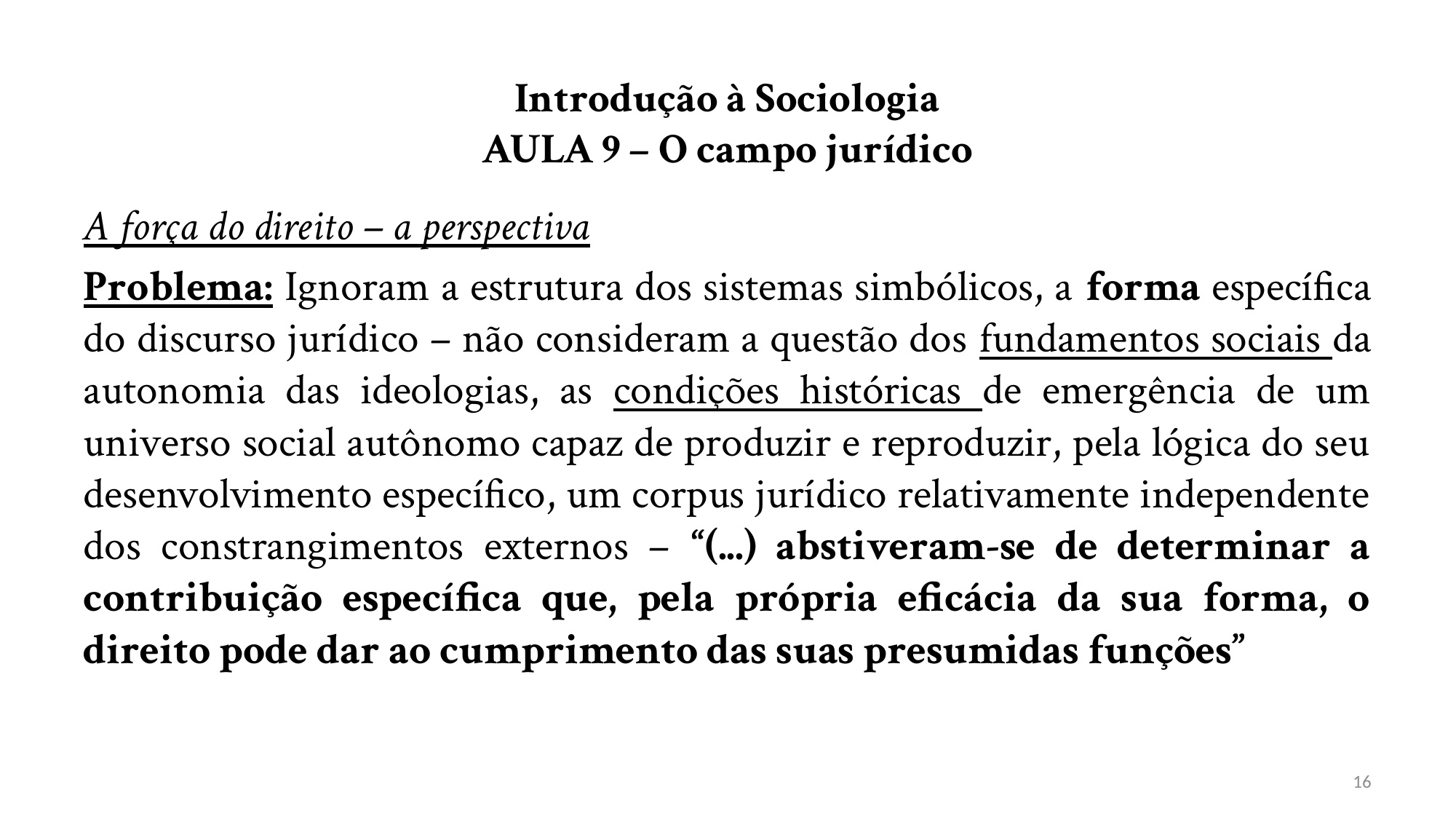

# Introdução à Sociologia AULA 9 – O campo jurídico
A força do direito – a perspectiva
Problema: Ignoram a estrutura dos sistemas simbólicos, a forma específica do discurso jurídico – não consideram a questão dos fundamentos sociais da autonomia das ideologias, as condições históricas de emergência de um universo social autônomo capaz de produzir e reproduzir, pela lógica do seu desenvolvimento específico, um corpus jurídico relativamente independente dos constrangimentos externos – “(...) abstiveram-se de determinar a contribuição específica que, pela própria eficácia da sua forma, o direito pode dar ao cumprimento das suas presumidas funções”

16